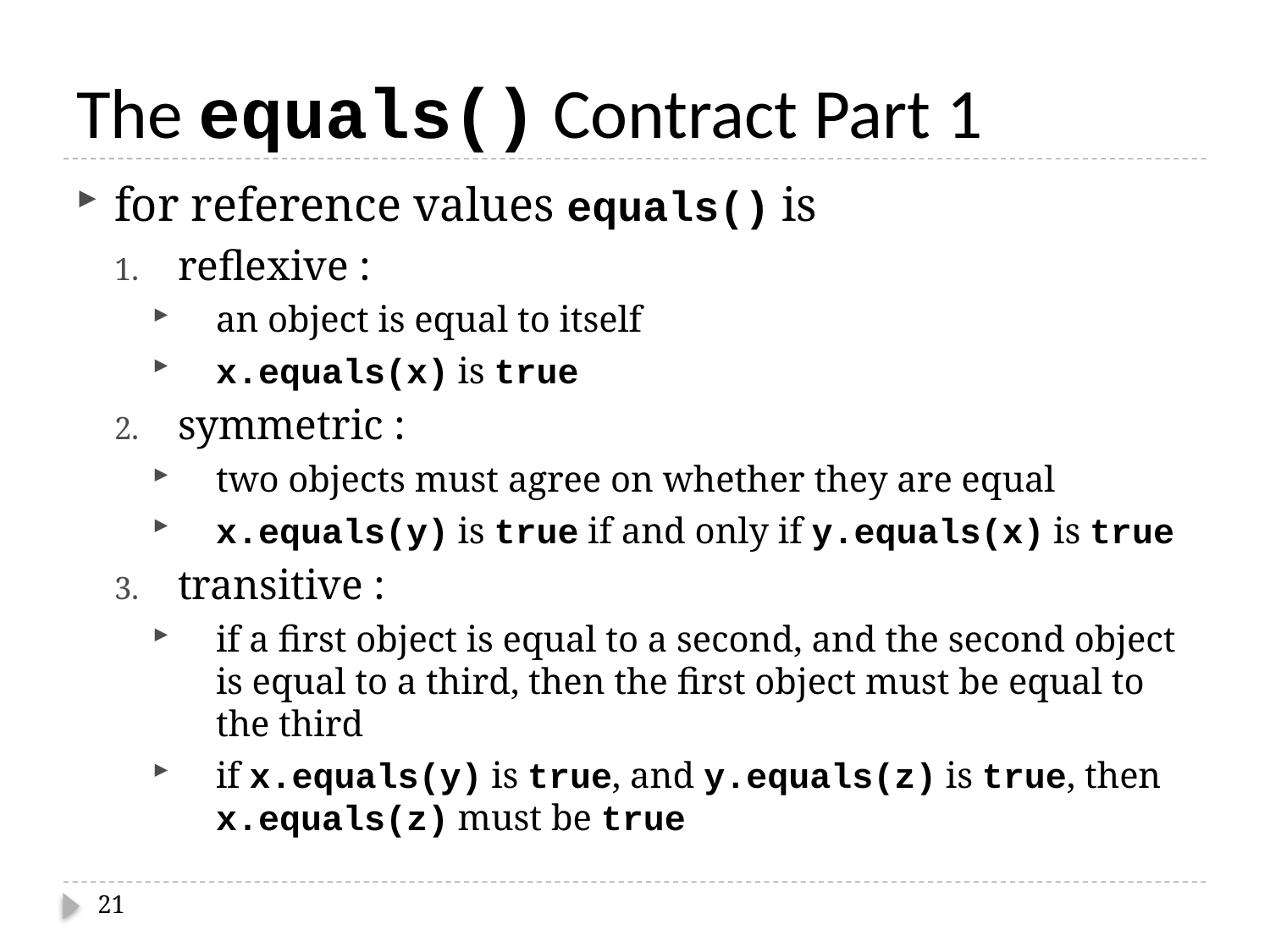

# The equals() Contract Part 1
for reference values equals() is
reflexive :
an object is equal to itself
x.equals(x) is true
symmetric :
two objects must agree on whether they are equal
x.equals(y) is true if and only if y.equals(x) is true
transitive :
if a first object is equal to a second, and the second object is equal to a third, then the first object must be equal to the third
if x.equals(y) is true, and y.equals(z) is true, then x.equals(z) must be true

21